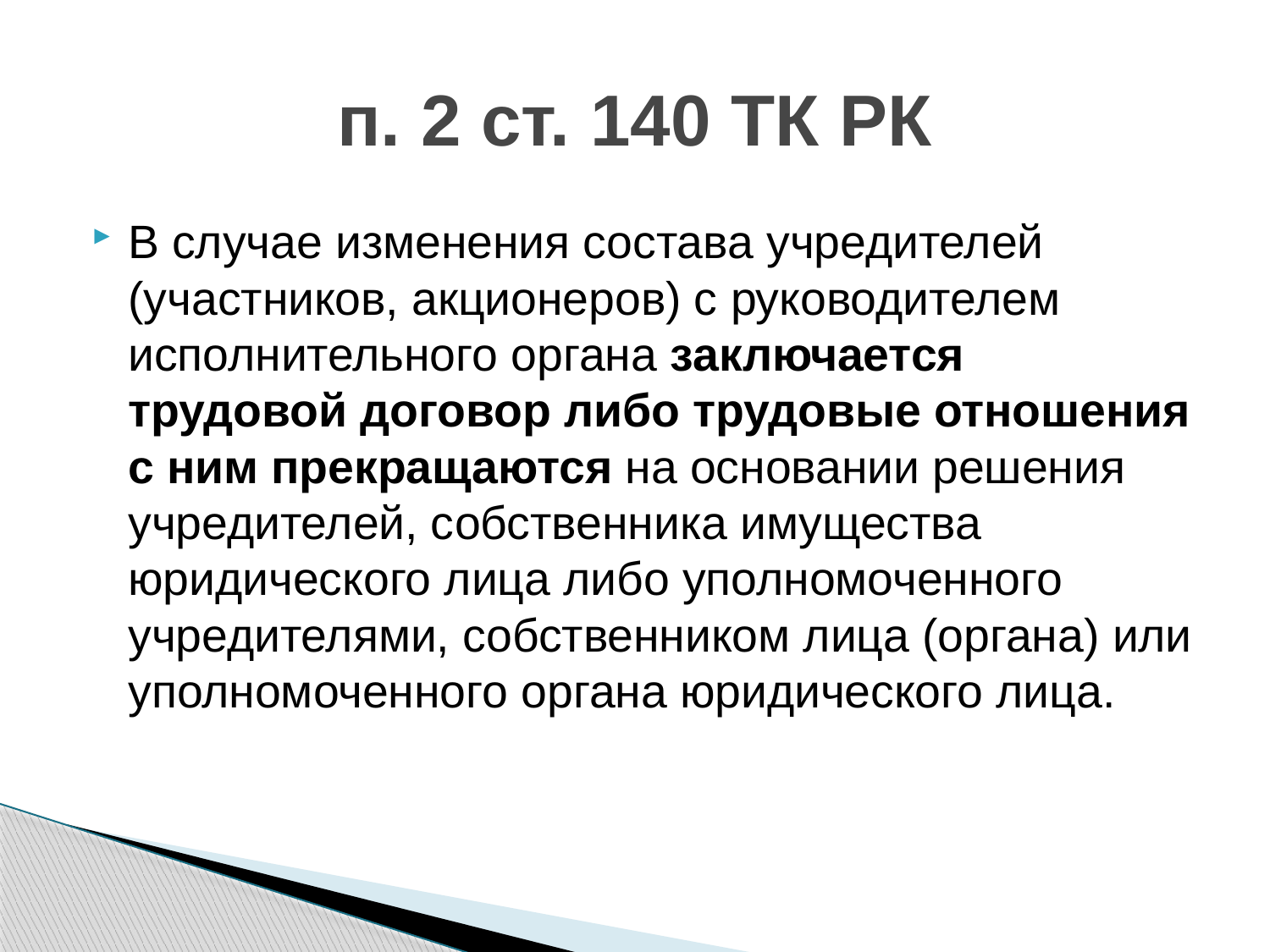

# п. 2 ст. 140 ТК РК
В случае изменения состава учредителей (участников, акционеров) с руководителем исполнительного органа заключается трудовой договор либо трудовые отношения с ним прекращаются на основании решения учредителей, собственника имущества юридического лица либо уполномоченного учредителями, собственником лица (органа) или уполномоченного органа юридического лица.